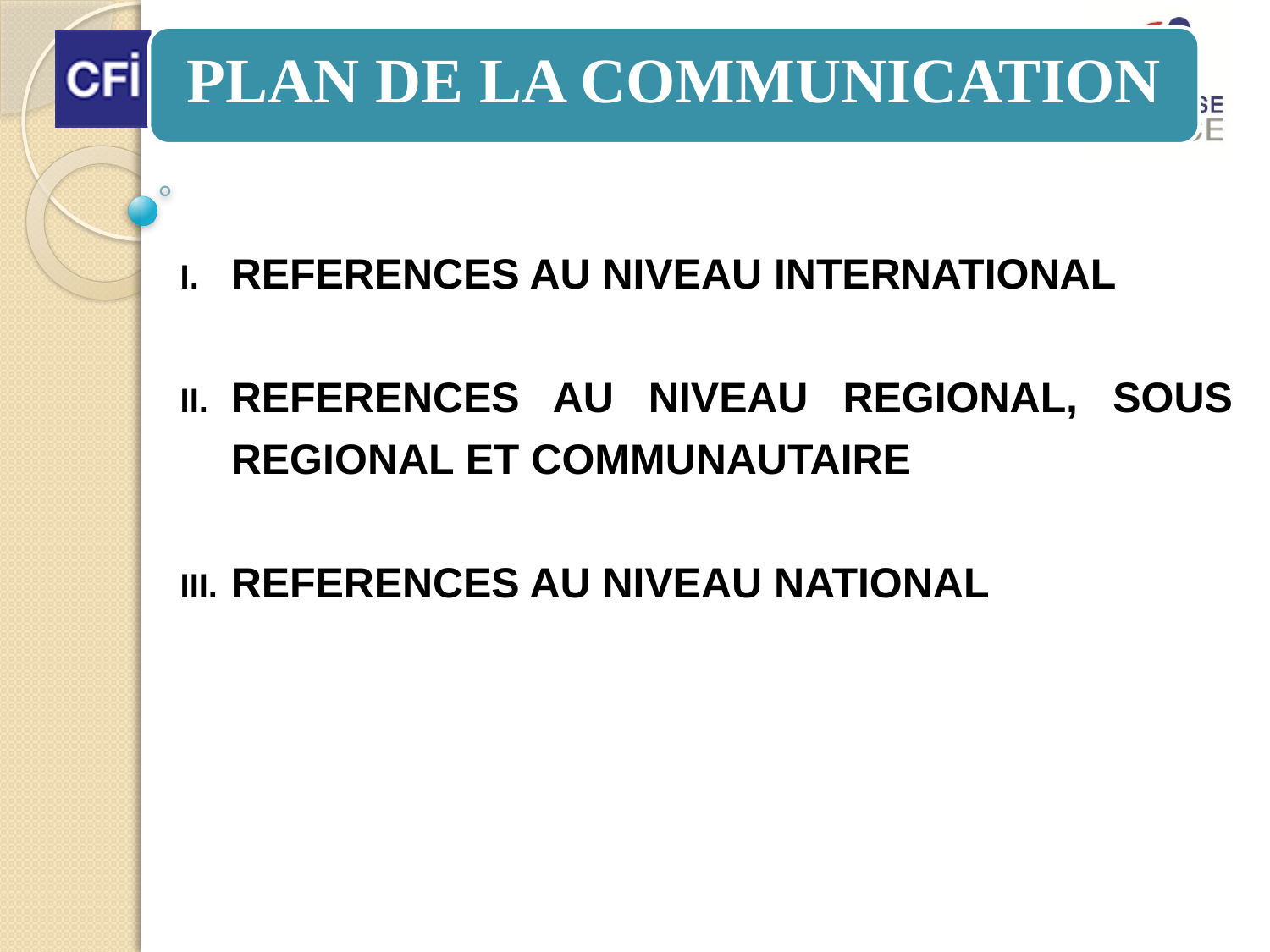

PLAN DE LA COMMUNICATION
REFERENCES AU NIVEAU INTERNATIONAL
REFERENCES AU NIVEAU REGIONAL, SOUS REGIONAL ET COMMUNAUTAIRE
REFERENCES AU NIVEAU NATIONAL